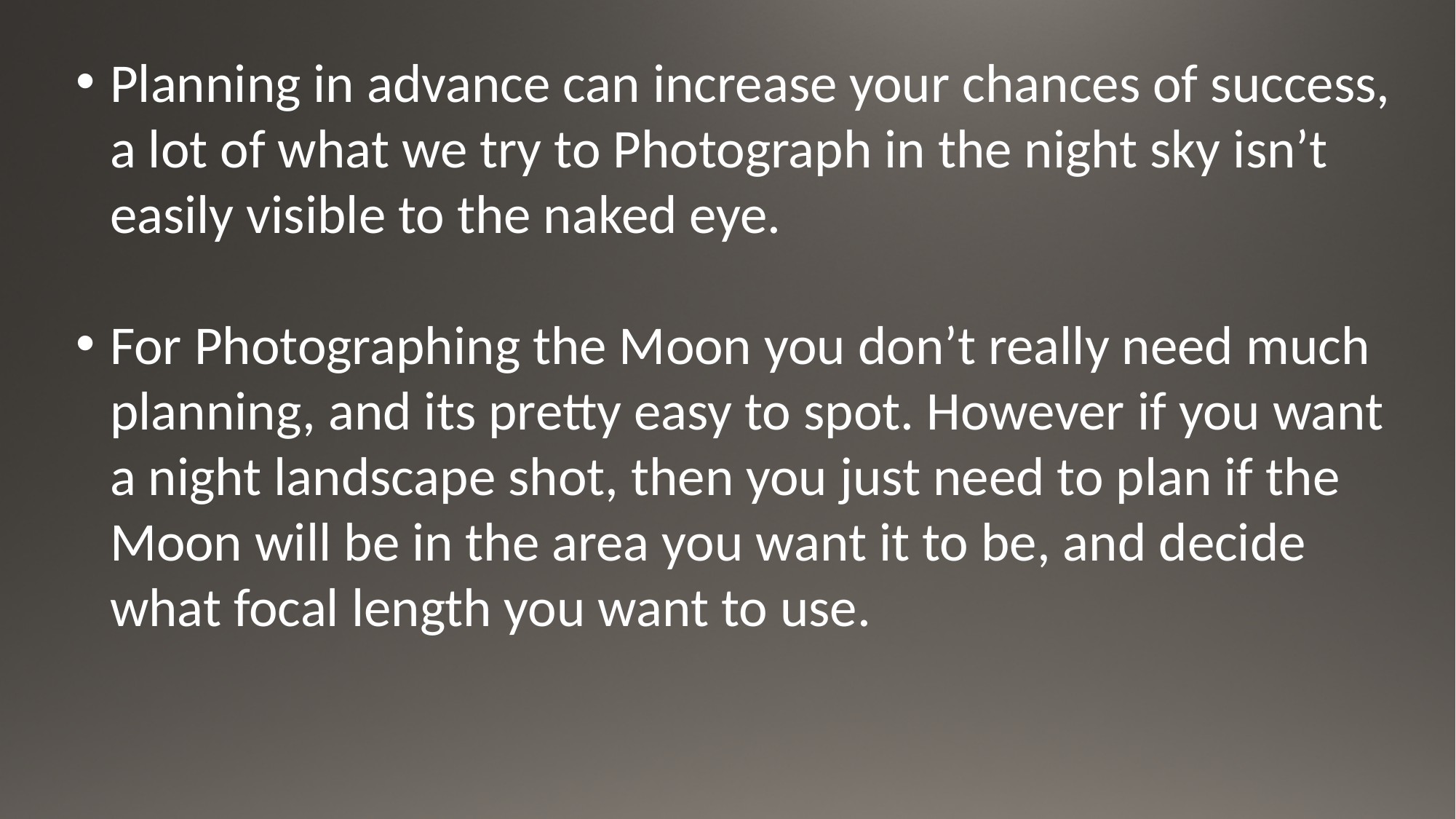

Planning in advance can increase your chances of success, a lot of what we try to Photograph in the night sky isn’t easily visible to the naked eye.

For Photographing the Moon you don’t really need much planning, and its pretty easy to spot. However if you want a night landscape shot, then you just need to plan if the Moon will be in the area you want it to be, and decide what focal length you want to use.